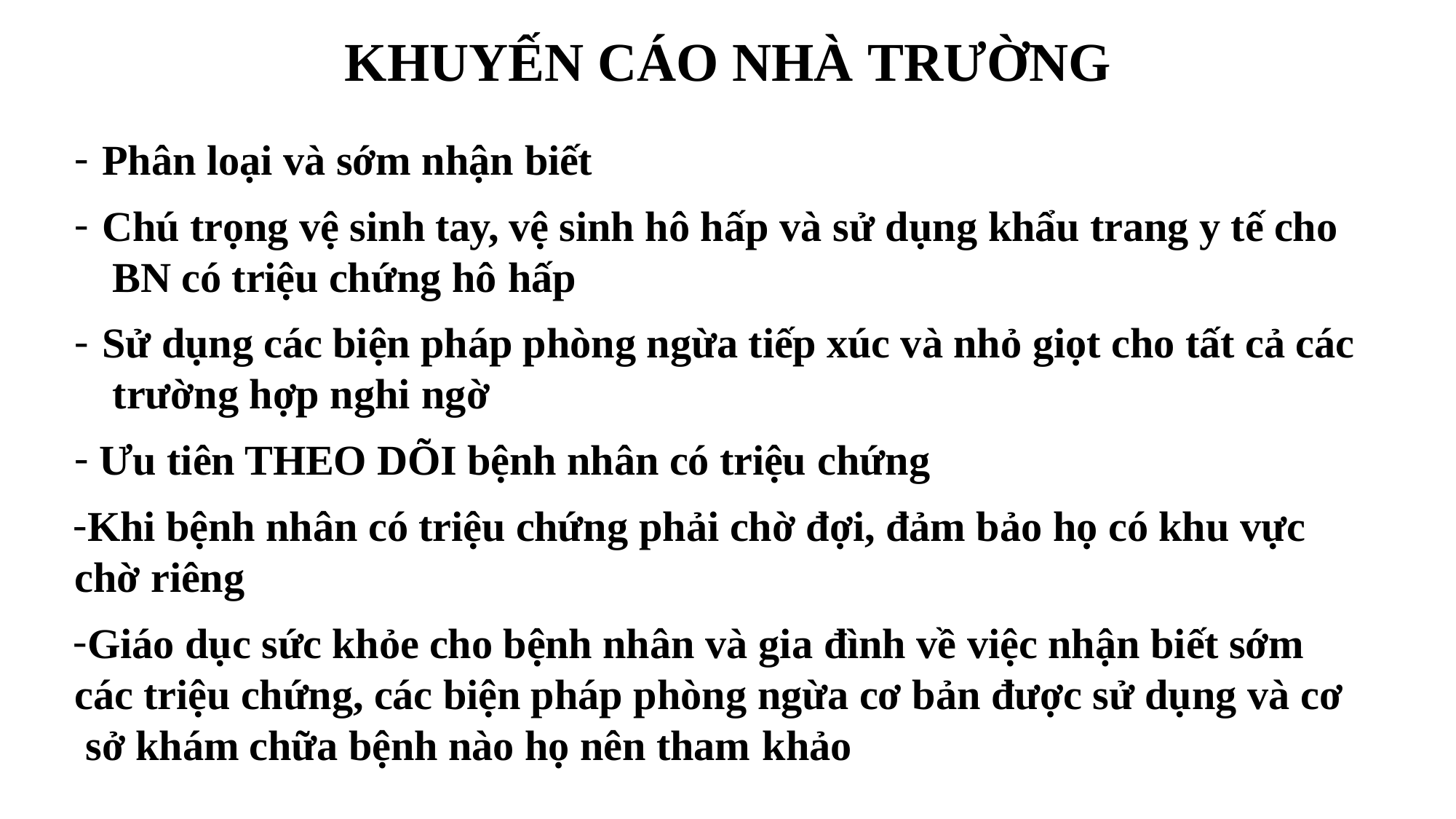

# KHUYẾN CÁO NHÀ TRƯỜNG
Phân loại và sớm nhận biết
Chú trọng vệ sinh tay, vệ sinh hô hấp và sử dụng khẩu trang y tế cho  BN có triệu chứng hô hấp
Sử dụng các biện pháp phòng ngừa tiếp xúc và nhỏ giọt cho tất cả các  trường hợp nghi ngờ
Ưu tiên THEO DÕI bệnh nhân có triệu chứng
Khi bệnh nhân có triệu chứng phải chờ đợi, đảm bảo họ có khu vực  chờ riêng
Giáo dục sức khỏe cho bệnh nhân và gia đình về việc nhận biết sớm  các triệu chứng, các biện pháp phòng ngừa cơ bản được sử dụng và cơ  sở khám chữa bệnh nào họ nên tham khảo